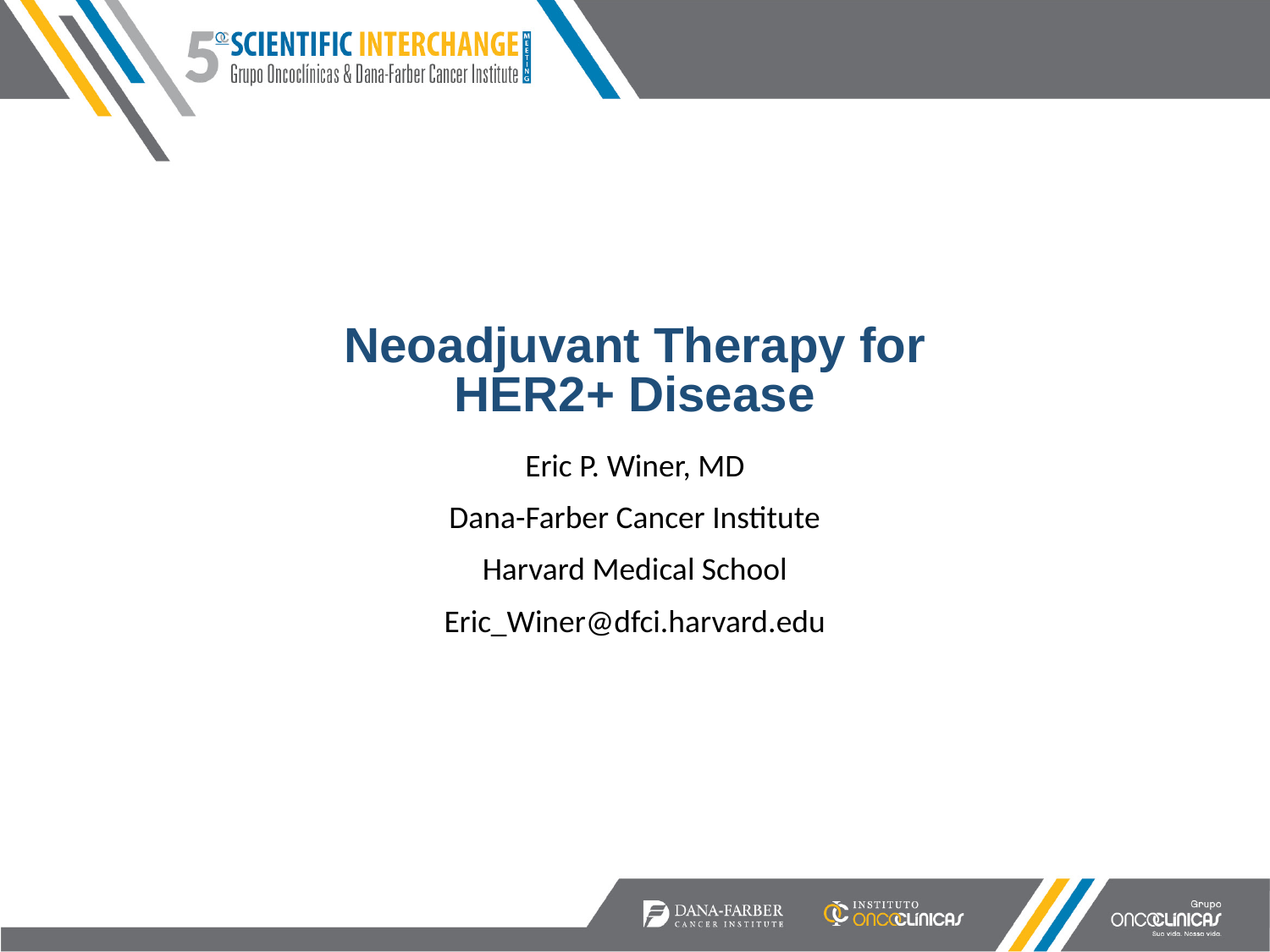

# Neoadjuvant Therapy for HER2+ Disease
Eric P. Winer, MD
Dana-Farber Cancer Institute
Harvard Medical School
Eric_Winer@dfci.harvard.edu